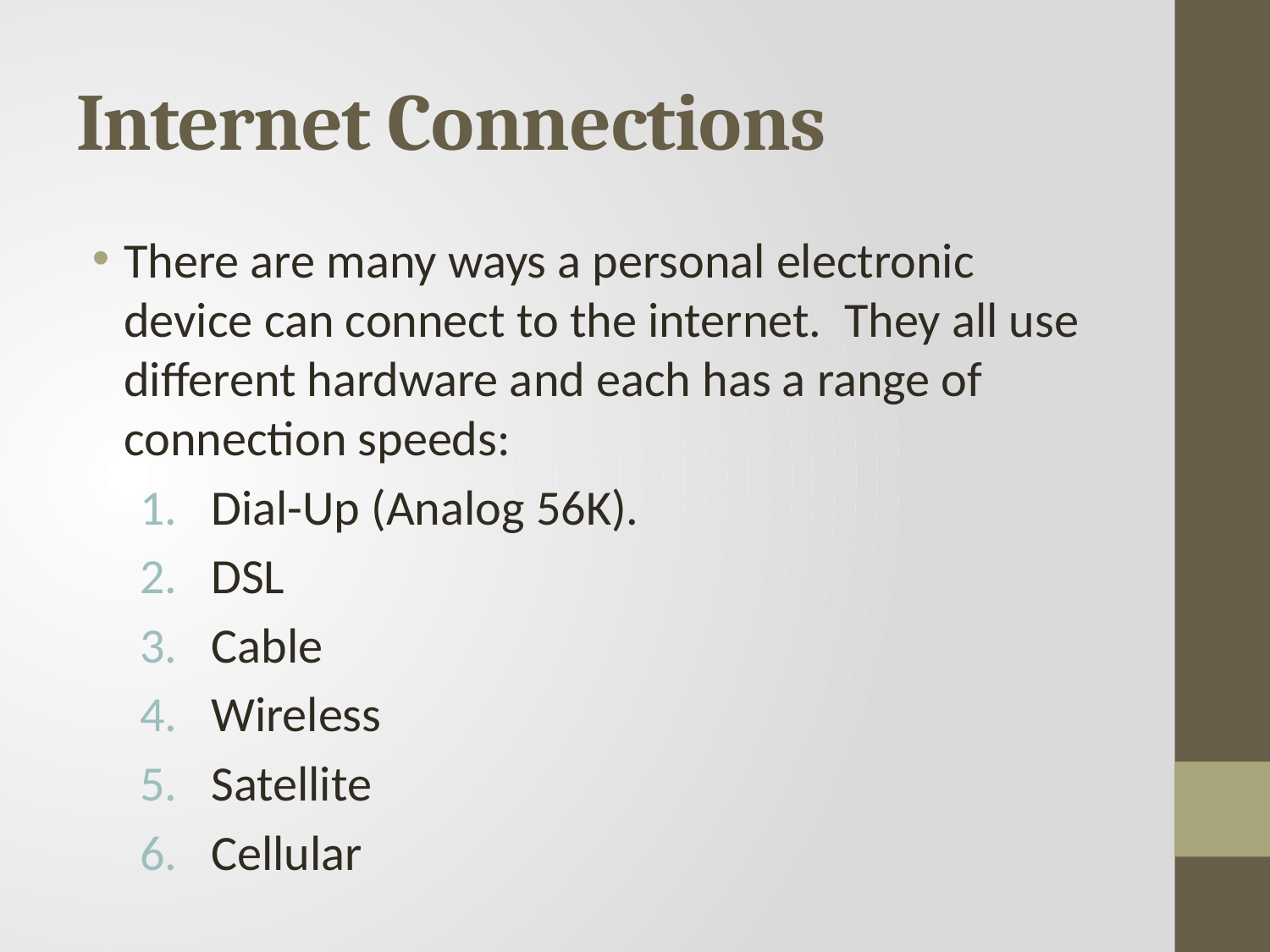

# Internet Connections
There are many ways a personal electronic device can connect to the internet.  They all use different hardware and each has a range of connection speeds:
Dial-Up (Analog 56K).
DSL
Cable
Wireless
Satellite
Cellular